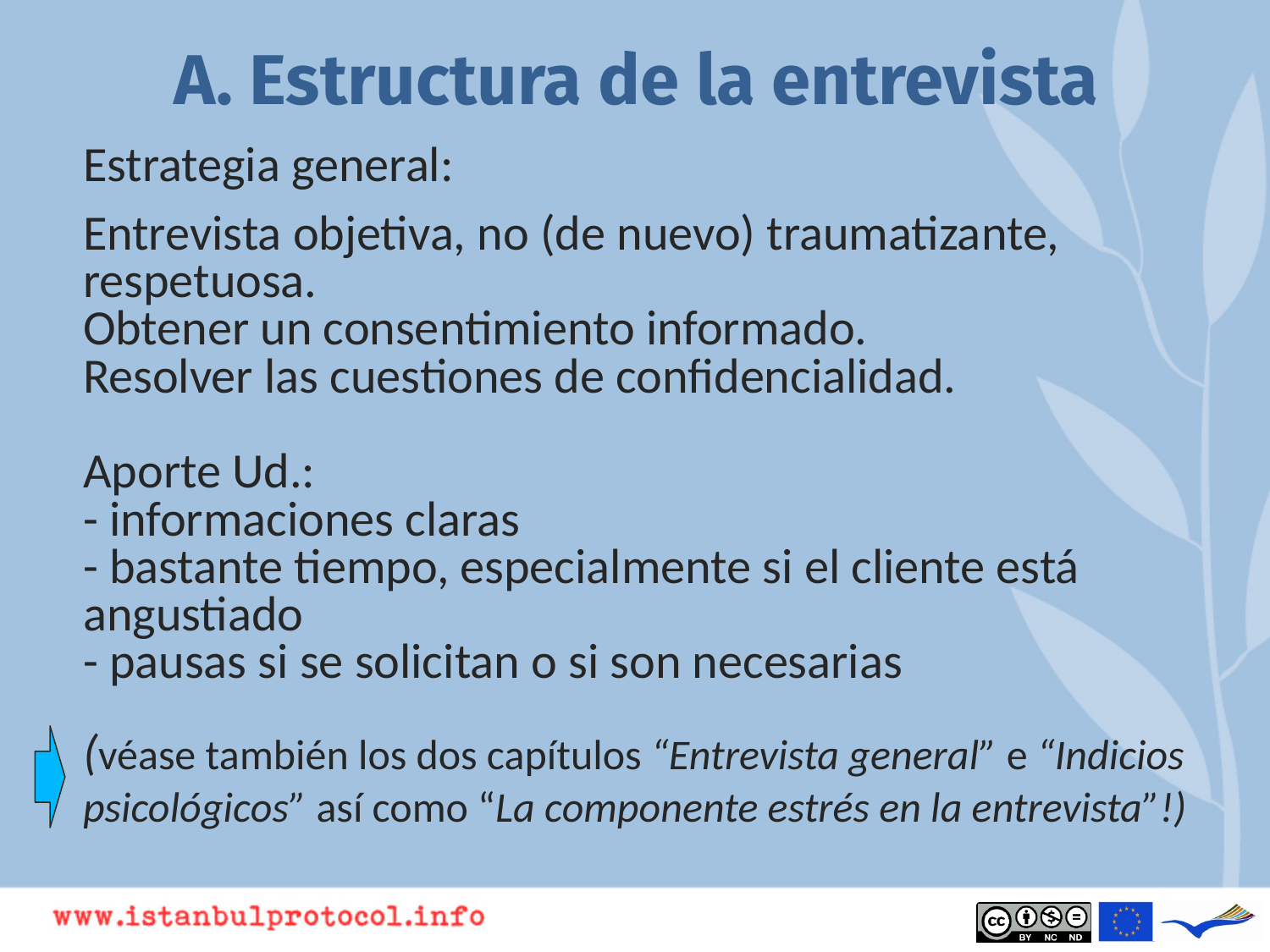

# A. Estructura de la entrevista
Estrategia general:
Entrevista objetiva, no (de nuevo) traumatizante, respetuosa.
Obtener un consentimiento informado.
Resolver las cuestiones de confidencialidad.

Aporte Ud.:
- informaciones claras
- bastante tiempo, especialmente si el cliente está 	angustiado
- pausas si se solicitan o si son necesarias
(véase también los dos capítulos “Entrevista general” e “Indicios psicológicos” así como “La componente estrés en la entrevista”!)